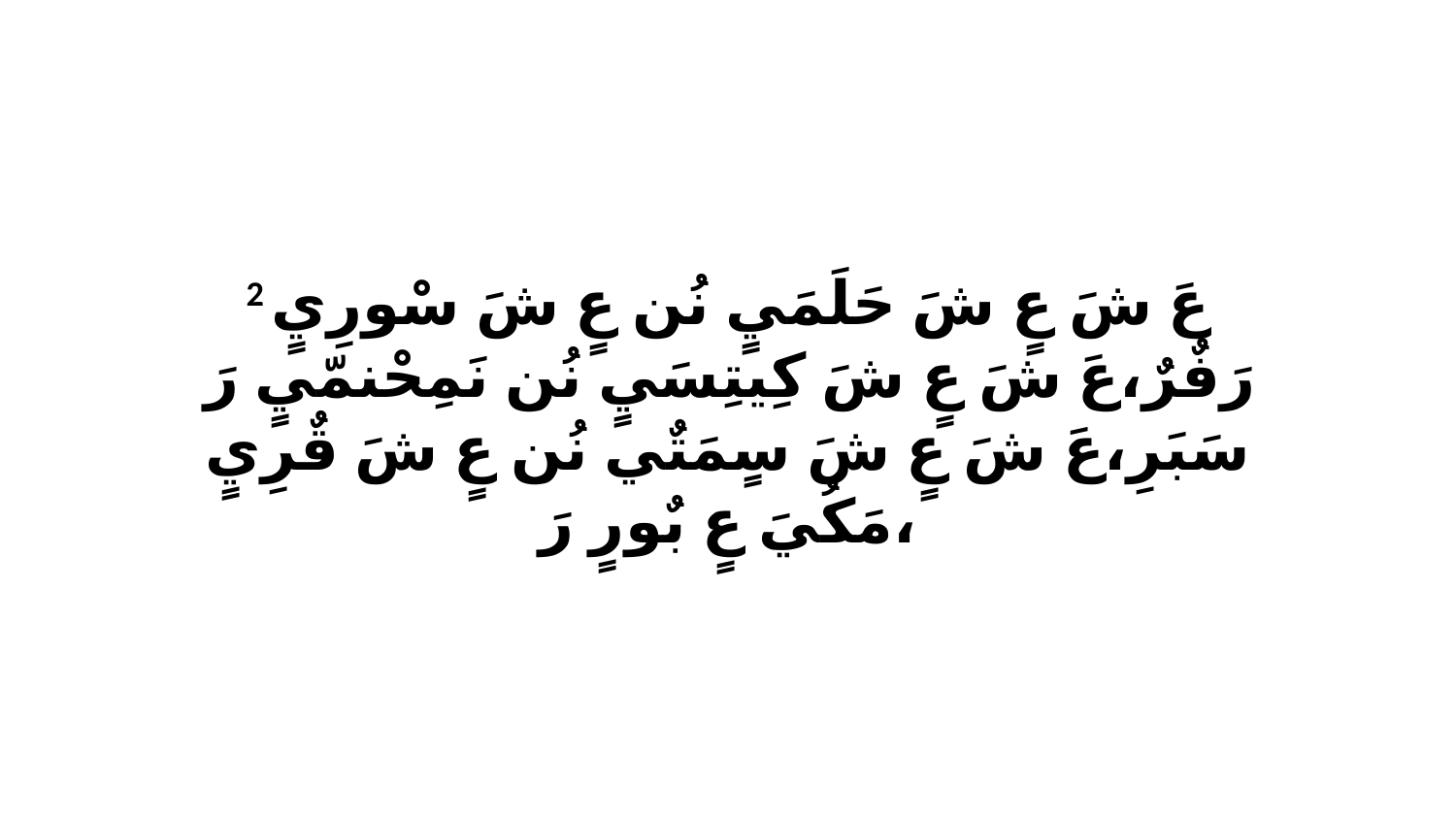

2 عَ شَ عٍ شَ حَلَمَيٍ نُن عٍ شَ سْورِيٍ رَفٌرٌ،عَ شَ عٍ شَ كِيتِسَيٍ نُن نَمِحْنمّيٍ رَ سَبَرِ،عَ شَ عٍ شَ سٍمَتٌي نُن عٍ شَ قٌرِيٍ مَكُيَ عٍ بٌورٍ رَ،